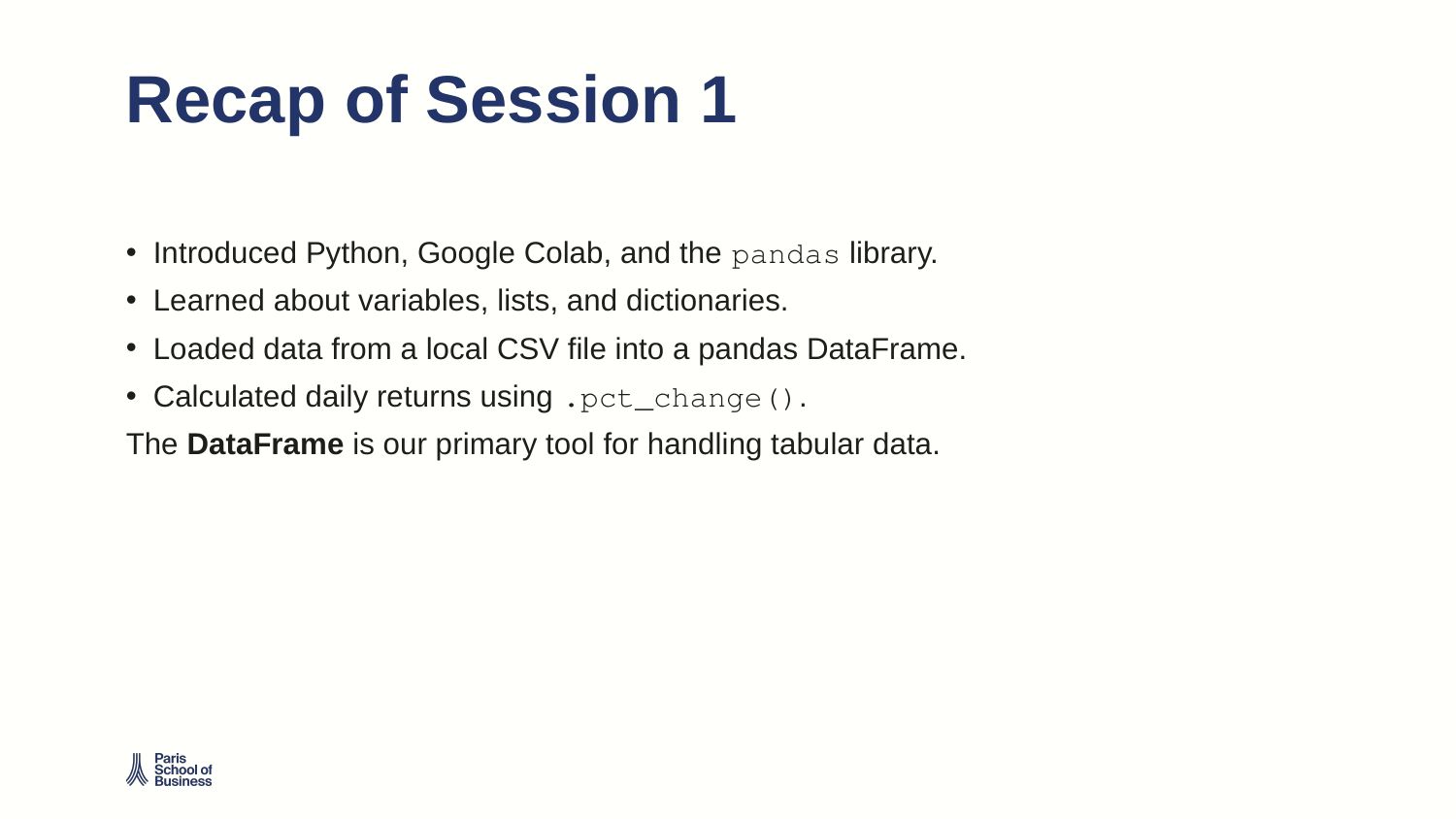

# Recap of Session 1
Introduced Python, Google Colab, and the pandas library.
Learned about variables, lists, and dictionaries.
Loaded data from a local CSV file into a pandas DataFrame.
Calculated daily returns using .pct_change().
The DataFrame is our primary tool for handling tabular data.